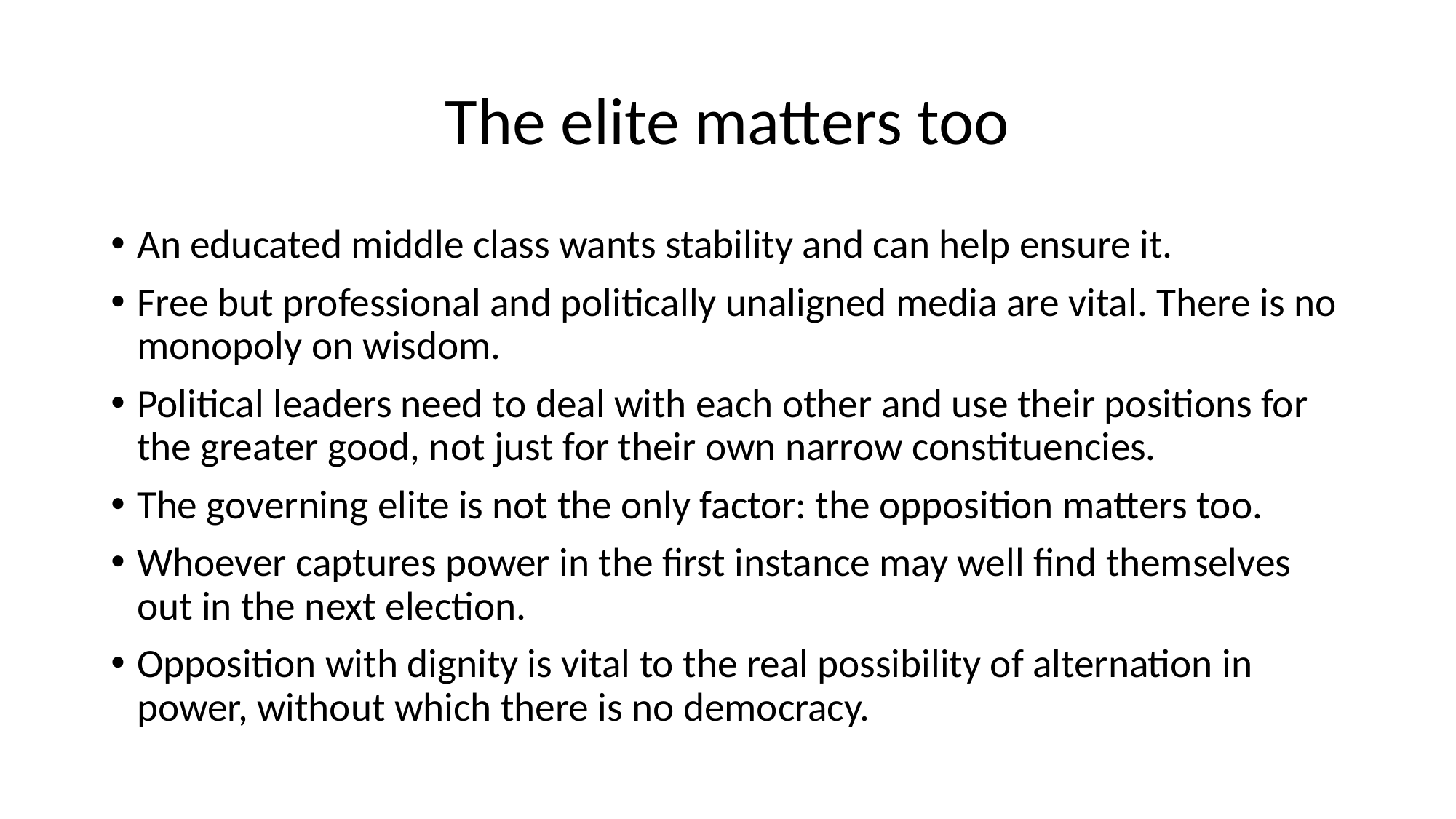

# The elite matters too
An educated middle class wants stability and can help ensure it.
Free but professional and politically unaligned media are vital. There is no monopoly on wisdom.
Political leaders need to deal with each other and use their positions for the greater good, not just for their own narrow constituencies.
The governing elite is not the only factor: the opposition matters too.
Whoever captures power in the first instance may well find themselves out in the next election.
Opposition with dignity is vital to the real possibility of alternation in power, without which there is no democracy.